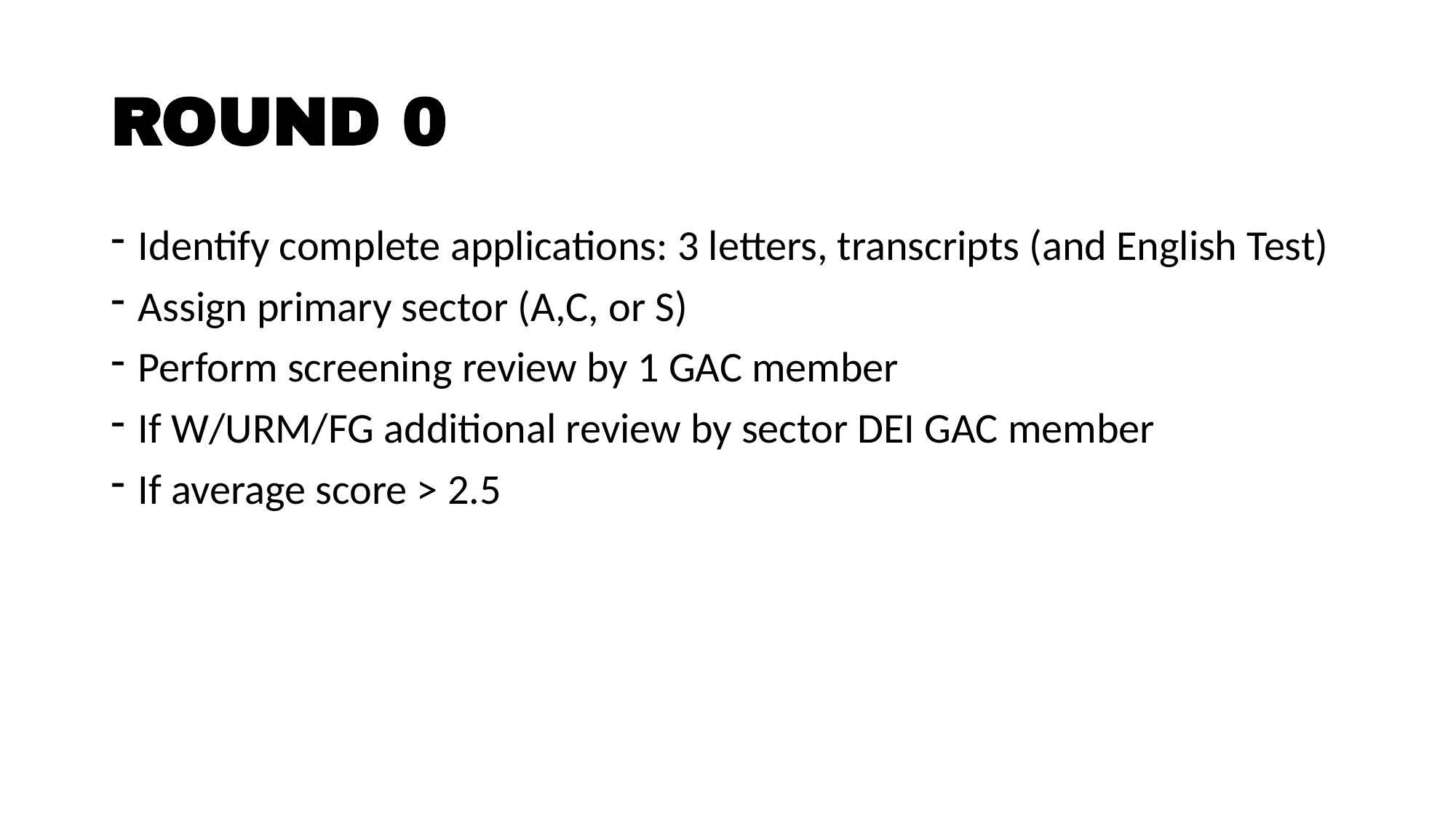

# ROUND 0
Identify complete applications: 3 letters, transcripts (and English Test)
Assign primary sector (A,C, or S)
Perform screening review by 1 GAC member
If W/URM/FG additional review by sector DEI GAC member
If average score > 2.5